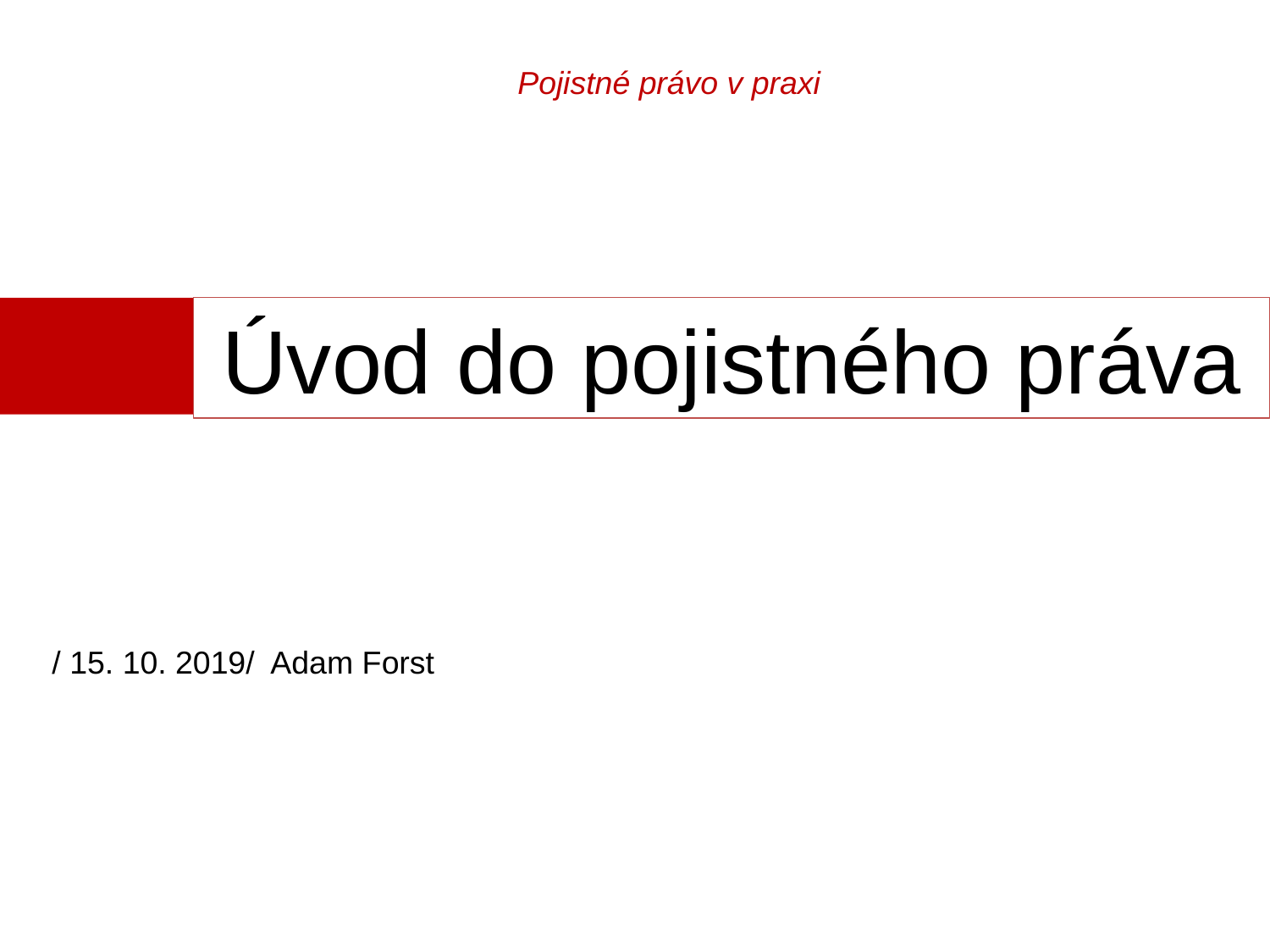

Pojistné právo v praxi

Úvod do pojistného práva
/ 15. 10. 2019/  Adam Forst